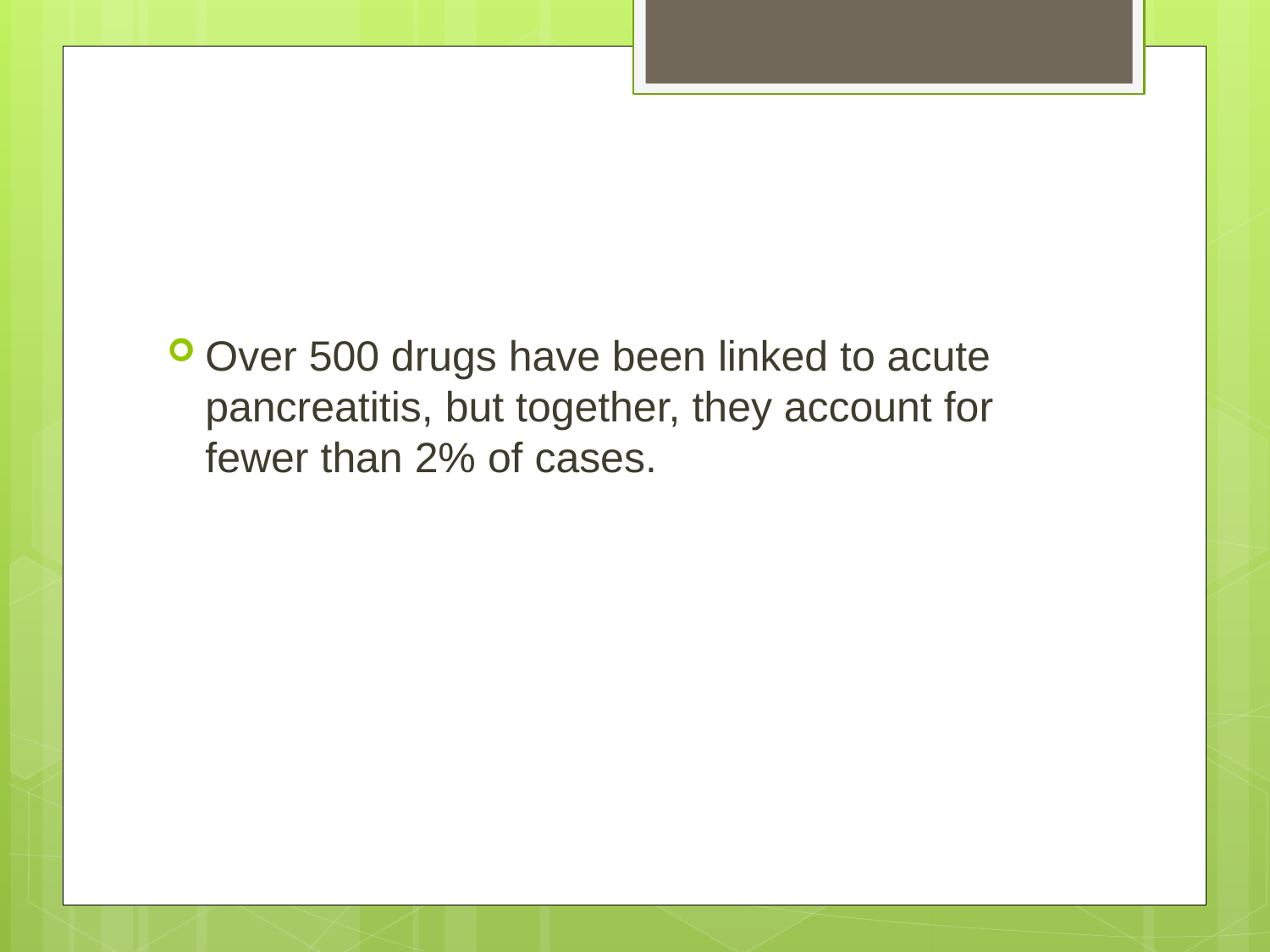

#
Over 500 drugs have been linked to acute pancreatitis, but together, they account for fewer than 2% of cases.